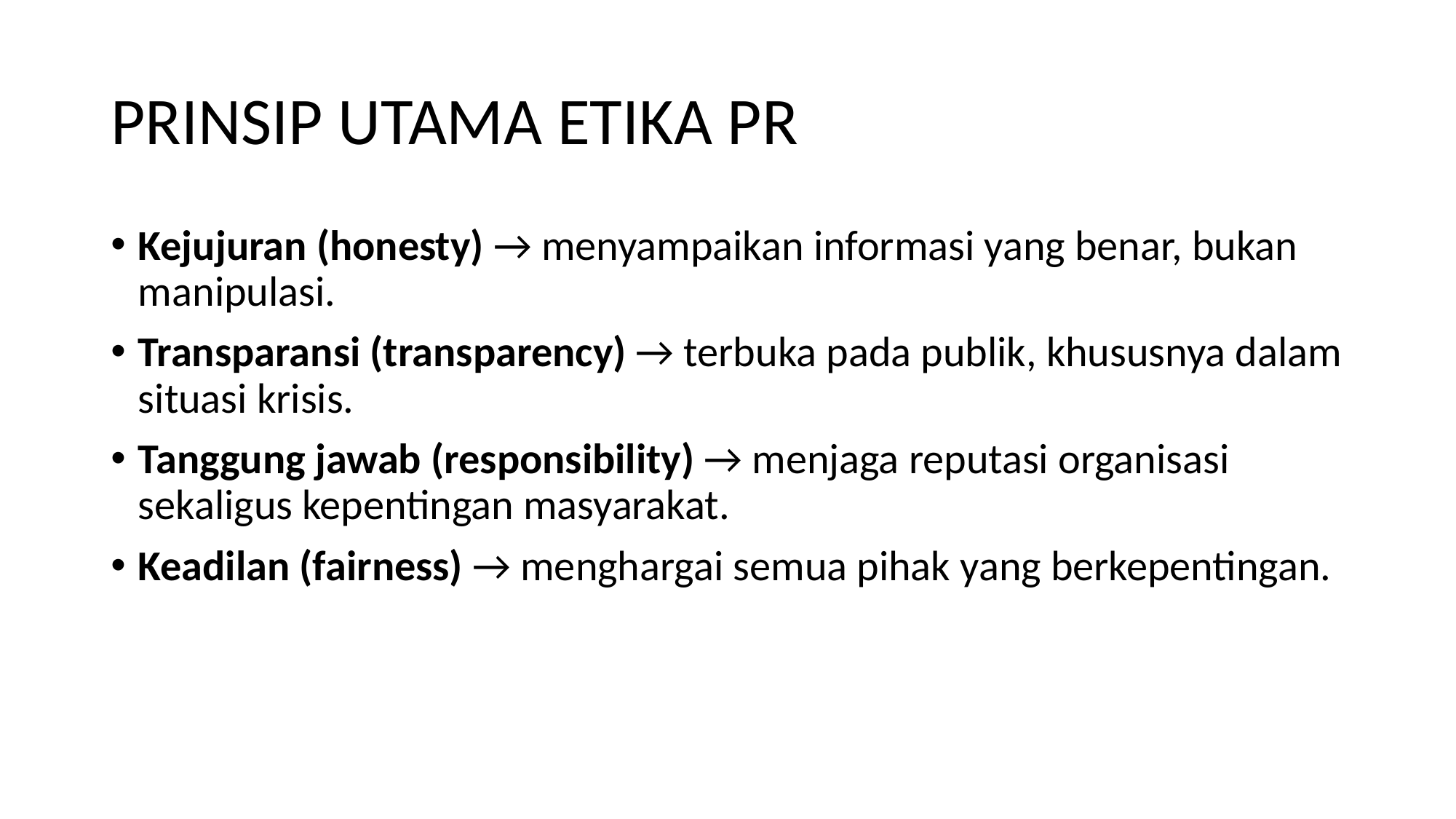

# PRINSIP UTAMA ETIKA PR
Kejujuran (honesty) → menyampaikan informasi yang benar, bukan manipulasi.
Transparansi (transparency) → terbuka pada publik, khususnya dalam situasi krisis.
Tanggung jawab (responsibility) → menjaga reputasi organisasi sekaligus kepentingan masyarakat.
Keadilan (fairness) → menghargai semua pihak yang berkepentingan.